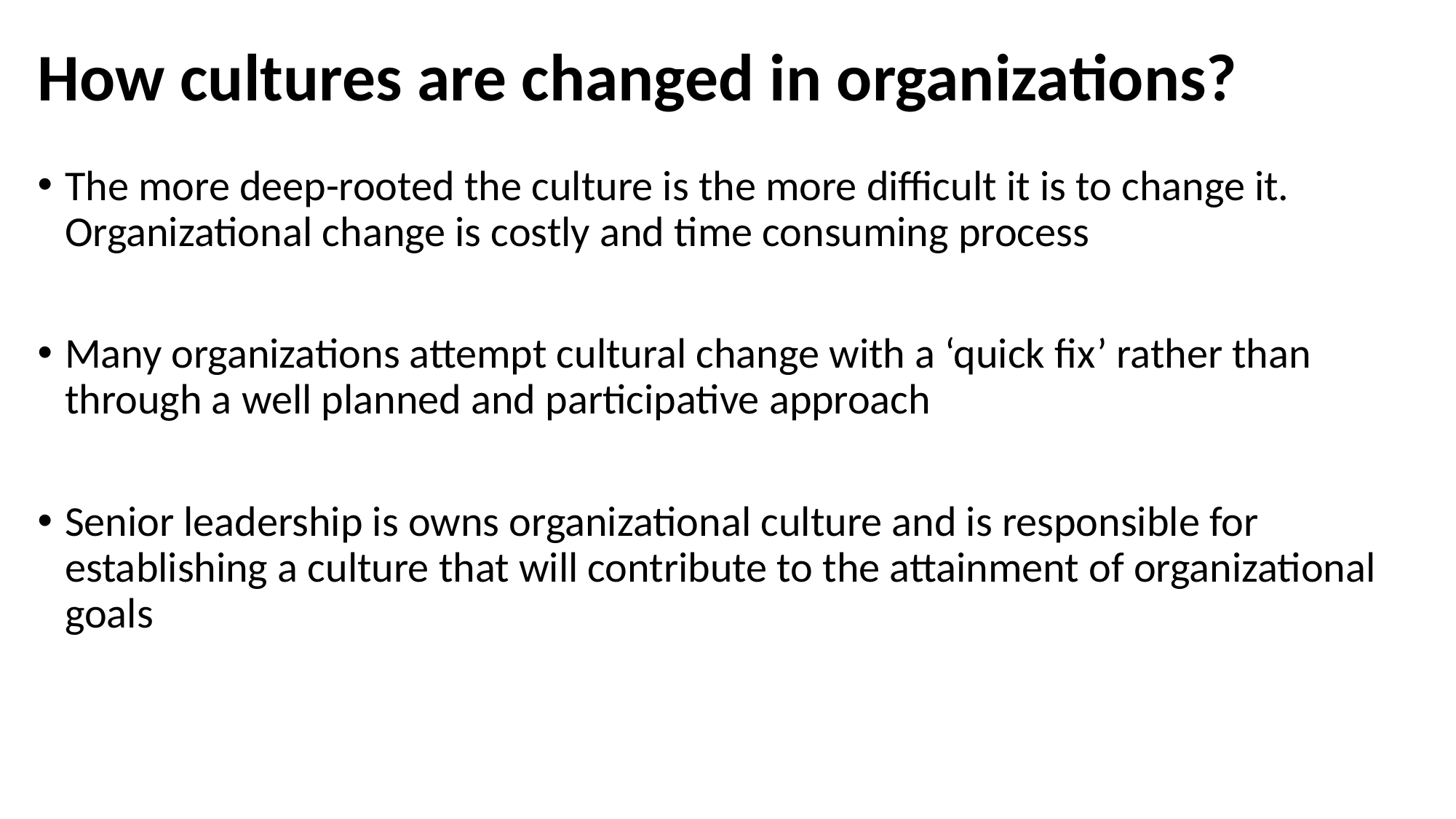

# How cultures are changed in organizations?
The more deep-rooted the culture is the more difficult it is to change it. Organizational change is costly and time consuming process

Many organizations attempt cultural change with a ‘quick fix’ rather than through a well planned and participative approach

Senior leadership is owns organizational culture and is responsible for establishing a culture that will contribute to the attainment of organizational goals